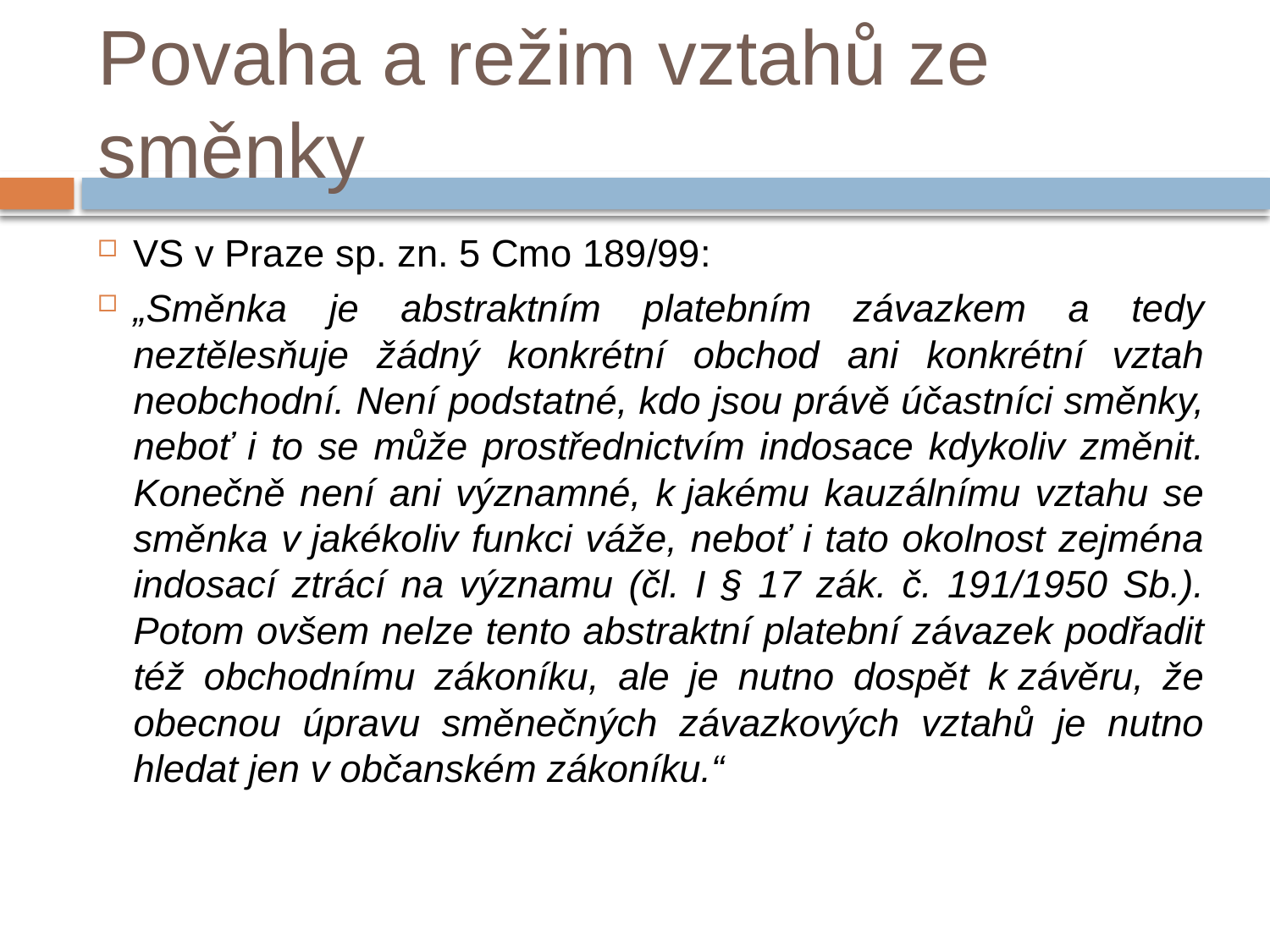

# Povaha a režim vztahů ze směnky
VS v Praze sp. zn. 5 Cmo 189/99:
„Směnka je abstraktním platebním závazkem a tedy neztělesňuje žádný konkrétní obchod ani konkrétní vztah neobchodní. Není podstatné, kdo jsou právě účastníci směnky, neboť i to se může prostřednictvím indosace kdykoliv změnit. Konečně není ani významné, k jakému kauzálnímu vztahu se směnka v jakékoliv funkci váže, neboť i tato okolnost zejména indosací ztrácí na významu (čl. I § 17 zák. č. 191/1950 Sb.). Potom ovšem nelze tento abstraktní platební závazek podřadit též obchodnímu zákoníku, ale je nutno dospět k závěru, že obecnou úpravu směnečných závazkových vztahů je nutno hledat jen v občanském zákoníku.“